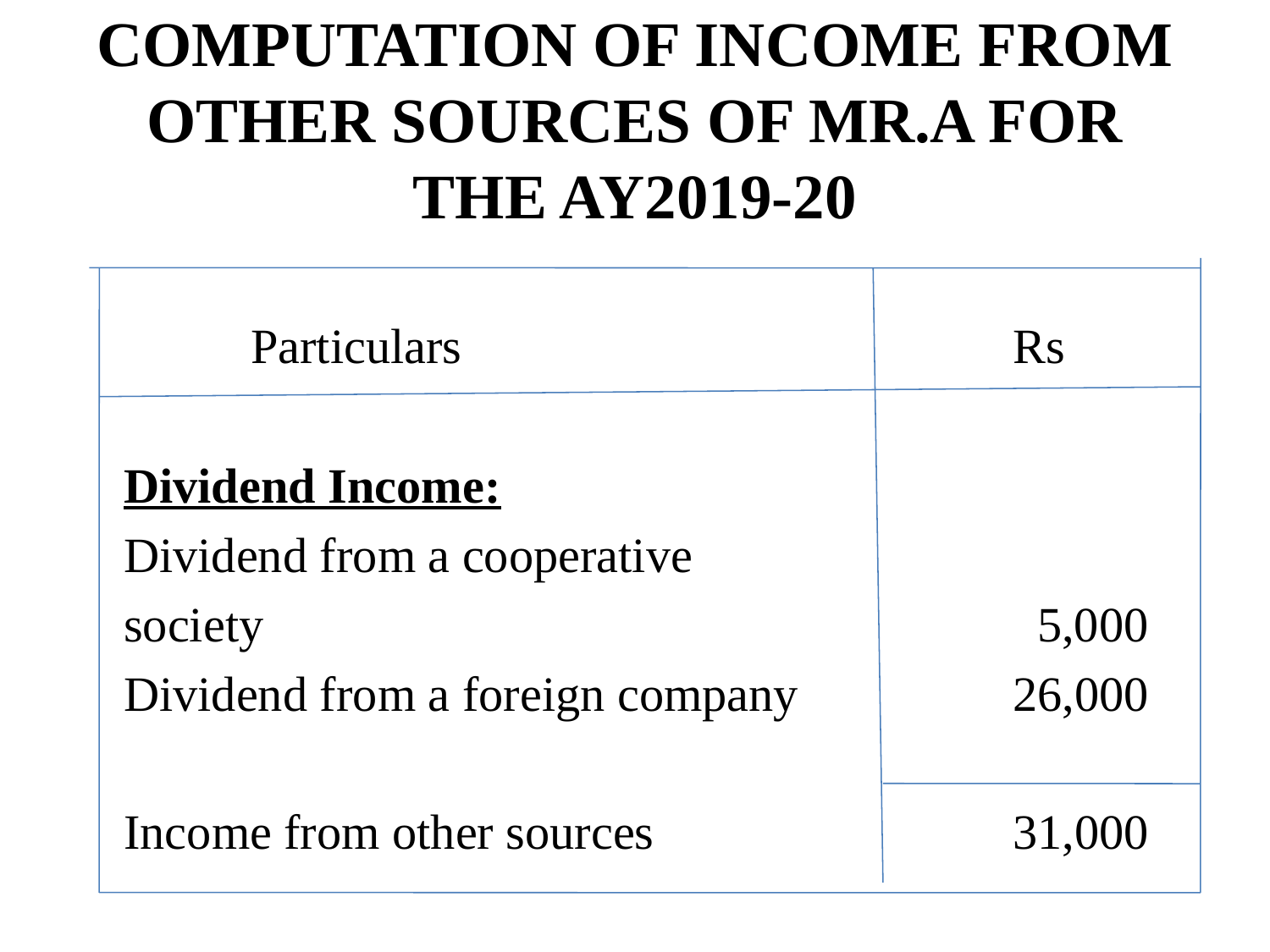

# COMPUTATION OF INCOME FROM OTHER SOURCES OF MR.A FOR THE AY2019-20

		Particulars 					Rs

	Dividend Income:
	Dividend from a cooperative
	society						  5,000
	Dividend from a foreign company		26,000

	Income from other sources			31,000